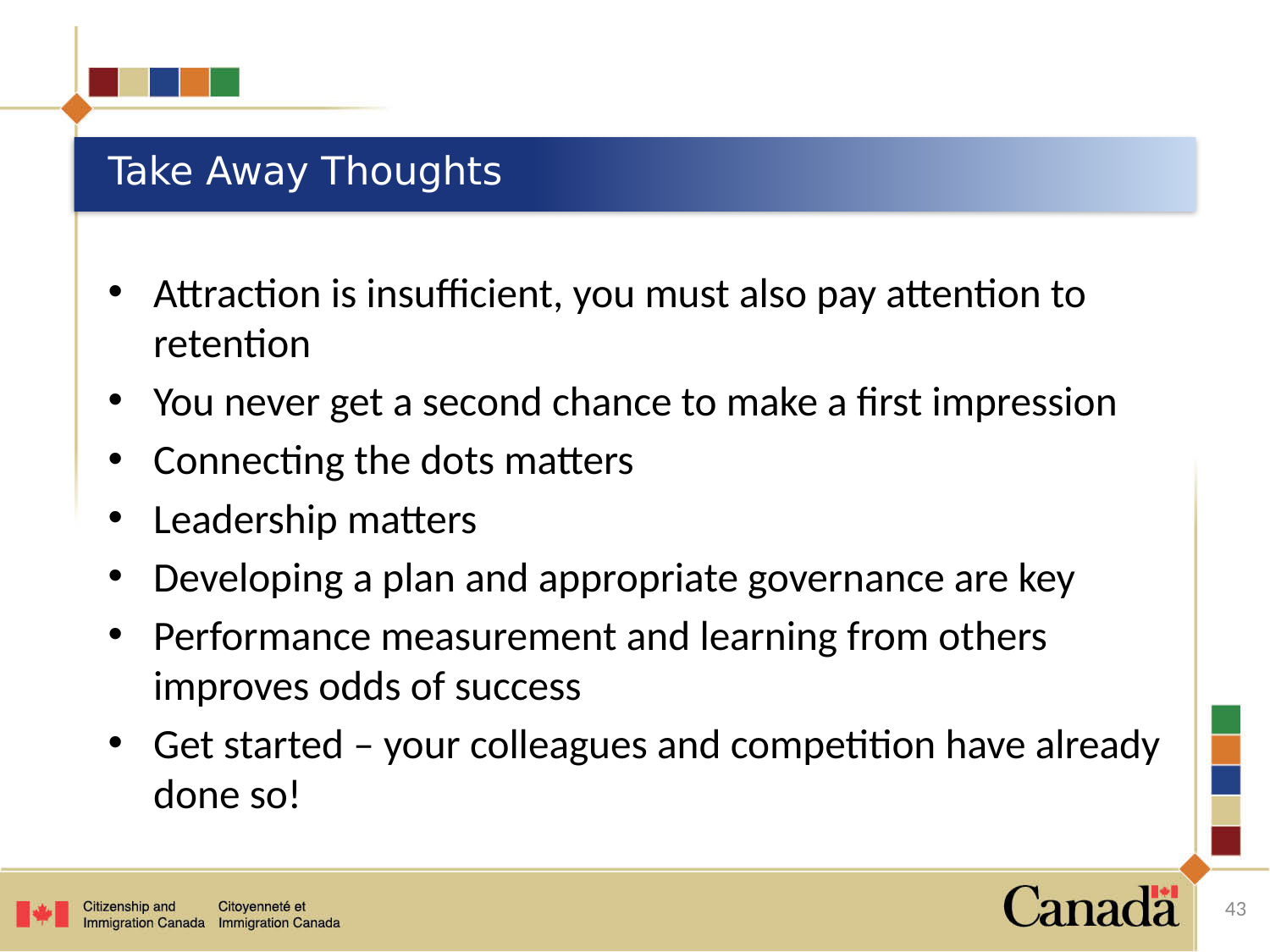

# Take Away Thoughts

Attraction is insufficient, you must also pay attention to retention
You never get a second chance to make a first impression
Connecting the dots matters
Leadership matters
Developing a plan and appropriate governance are key
Performance measurement and learning from others improves odds of success
Get started – your colleagues and competition have already done so!

43